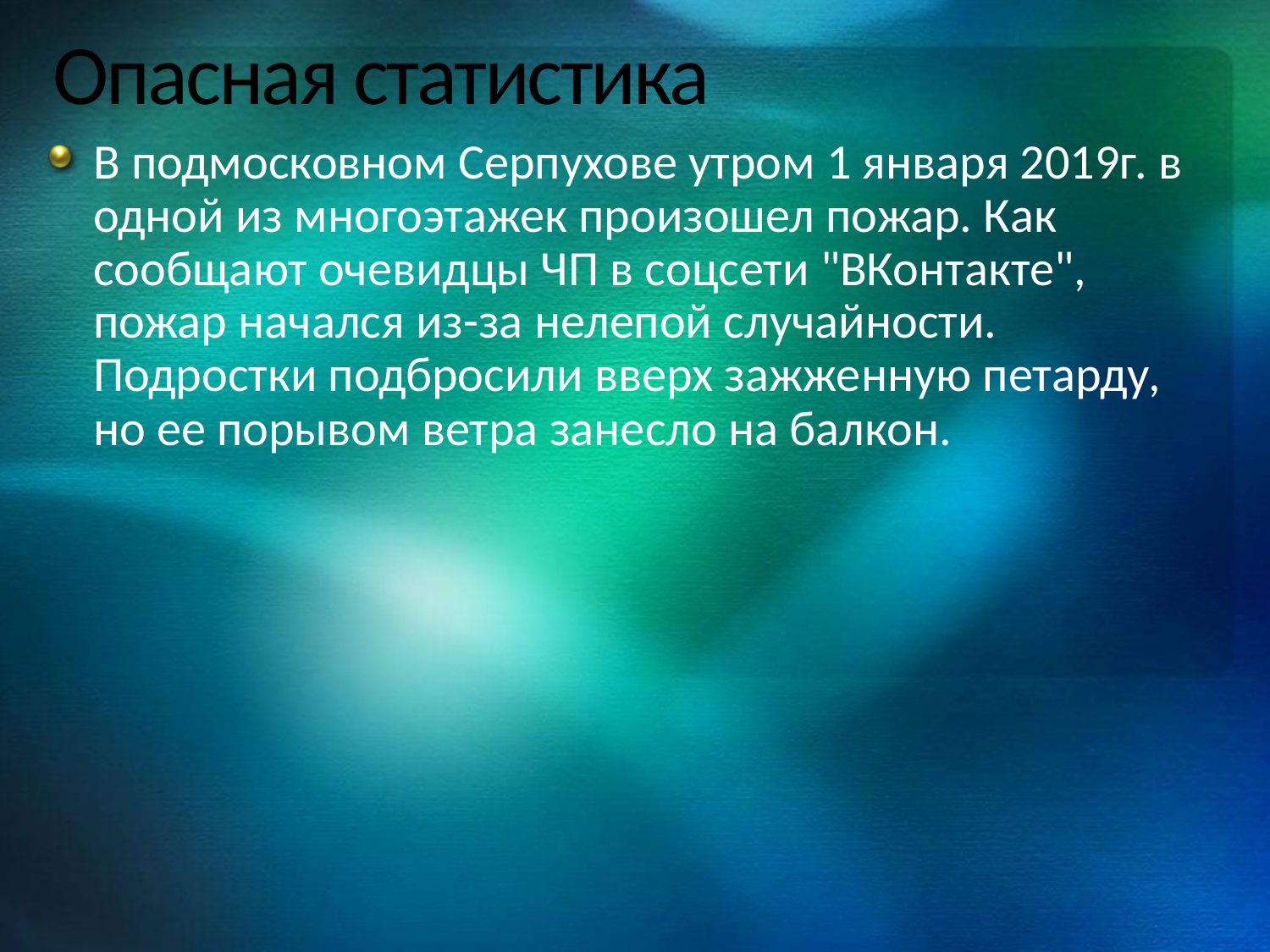

# Опасная статистика
В подмосковном Серпухове утром 1 января 2019г. в одной из многоэтажек произошел пожар. Как сообщают очевидцы ЧП в соцсети "ВКонтакте", пожар начался из-за нелепой случайности. Подростки подбросили вверх зажженную петарду, но ее порывом ветра занесло на балкон.